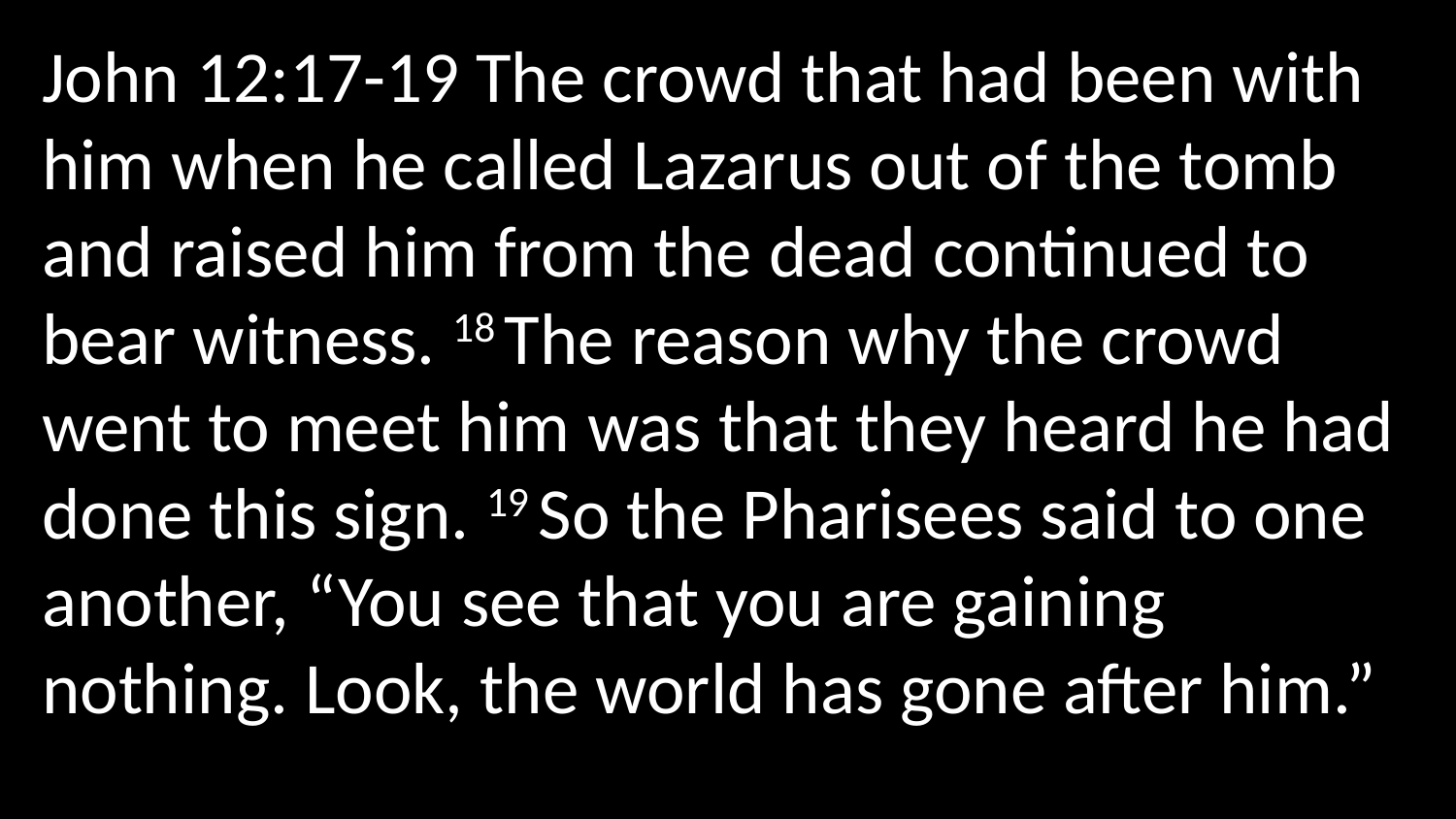

John 12:17-19 The crowd that had been with him when he called Lazarus out of the tomb and raised him from the dead continued to bear witness. 18 The reason why the crowd went to meet him was that they heard he had done this sign. 19 So the Pharisees said to one another, “You see that you are gaining nothing. Look, the world has gone after him.”